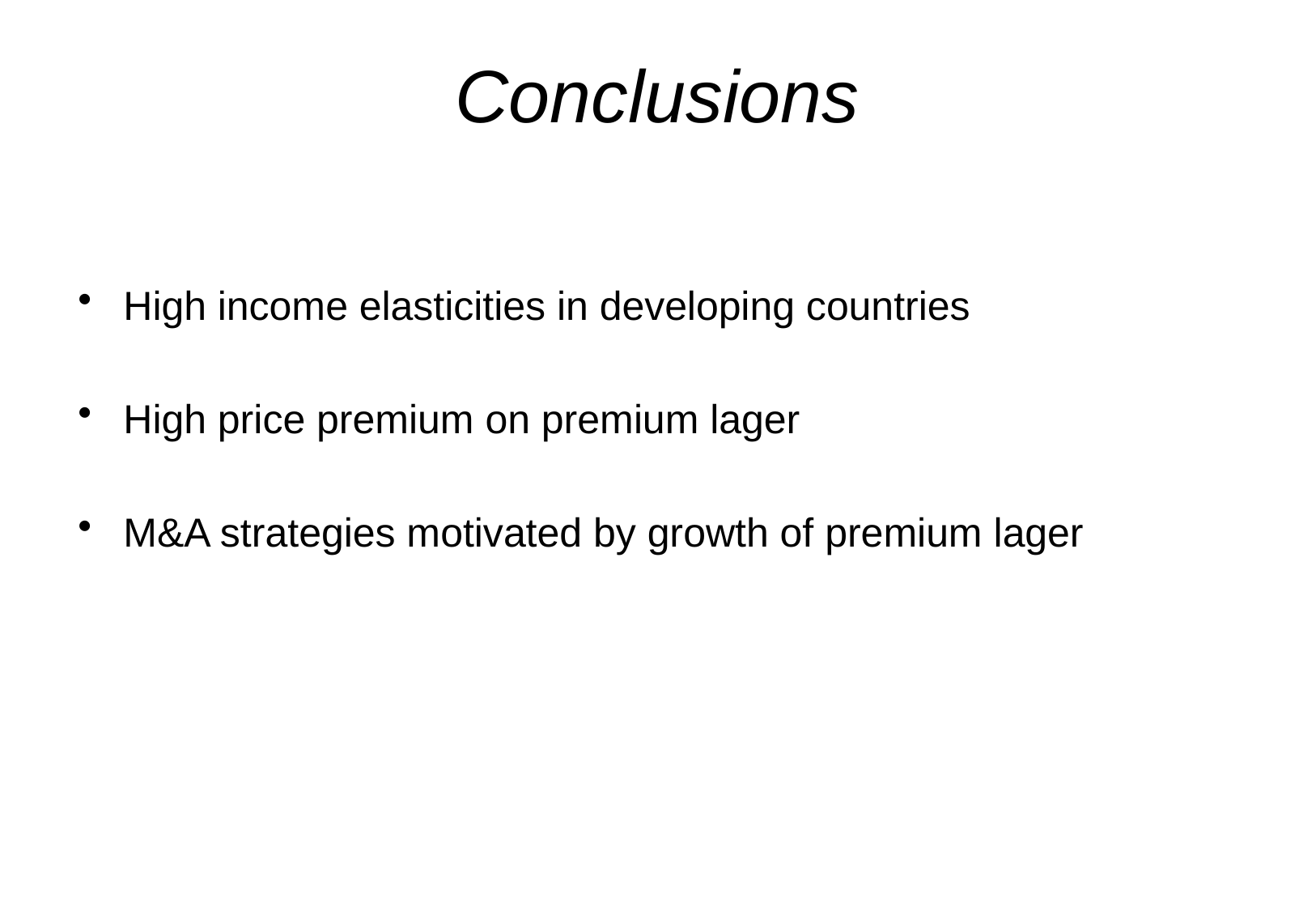

# Conclusions
High income elasticities in developing countries

High price premium on premium lager

M&A strategies motivated by growth of premium lager